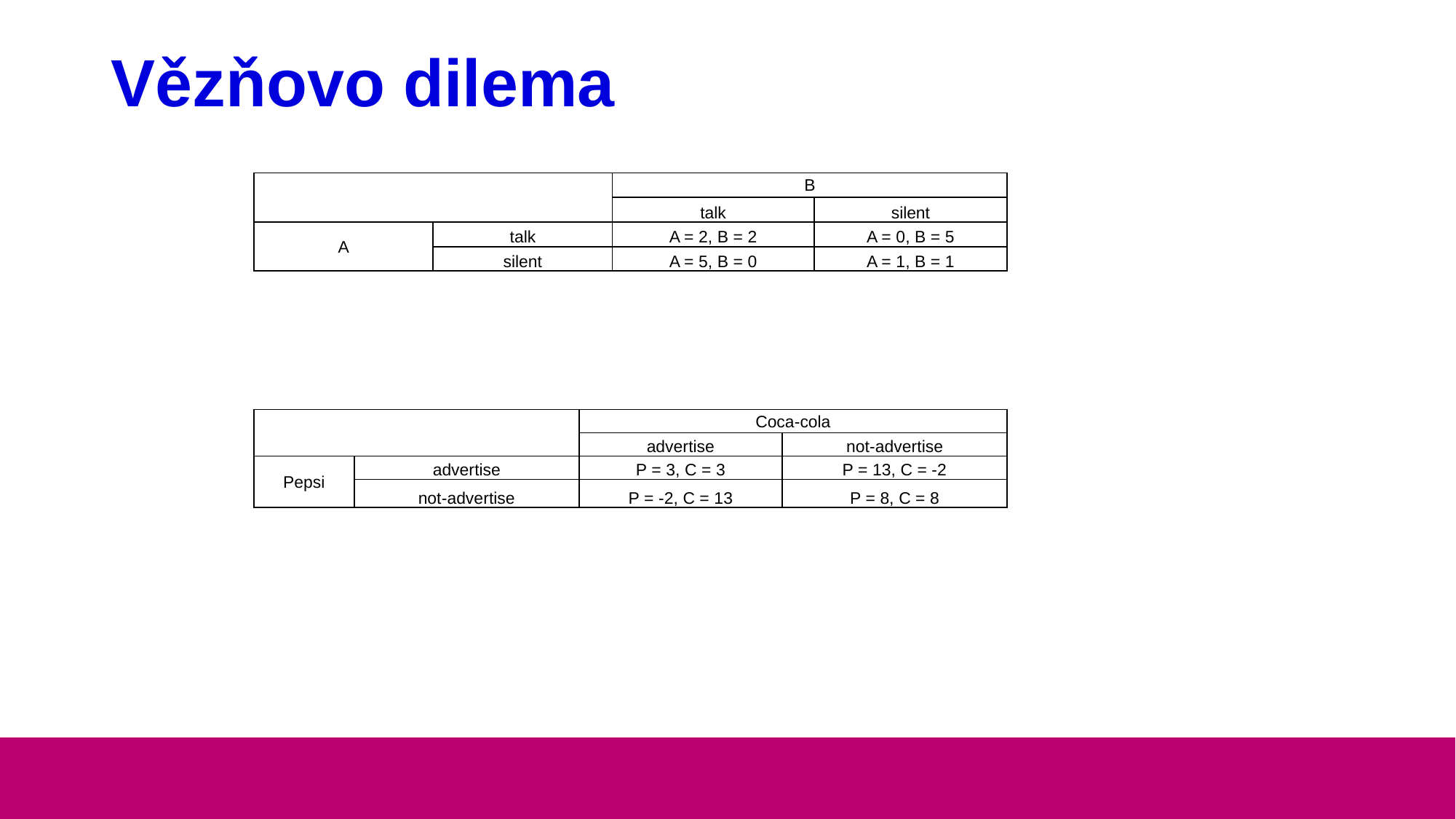

# Vězňovo dilema
|  |  | B |  |
| --- | --- | --- | --- |
|  |  | talk | silent |
| A | talk | A = 2, B = 2 | A = 0, B = 5 |
|  | silent | A = 5, B = 0 | A = 1, B = 1 |
|  |  | Coca-cola |  |
| --- | --- | --- | --- |
|  |  | advertise | not-advertise |
| Pepsi | advertise | P = 3, C = 3 | P = 13, C = -2 |
|  | not-advertise | P = -2, C = 13 | P = 8, C = 8 |